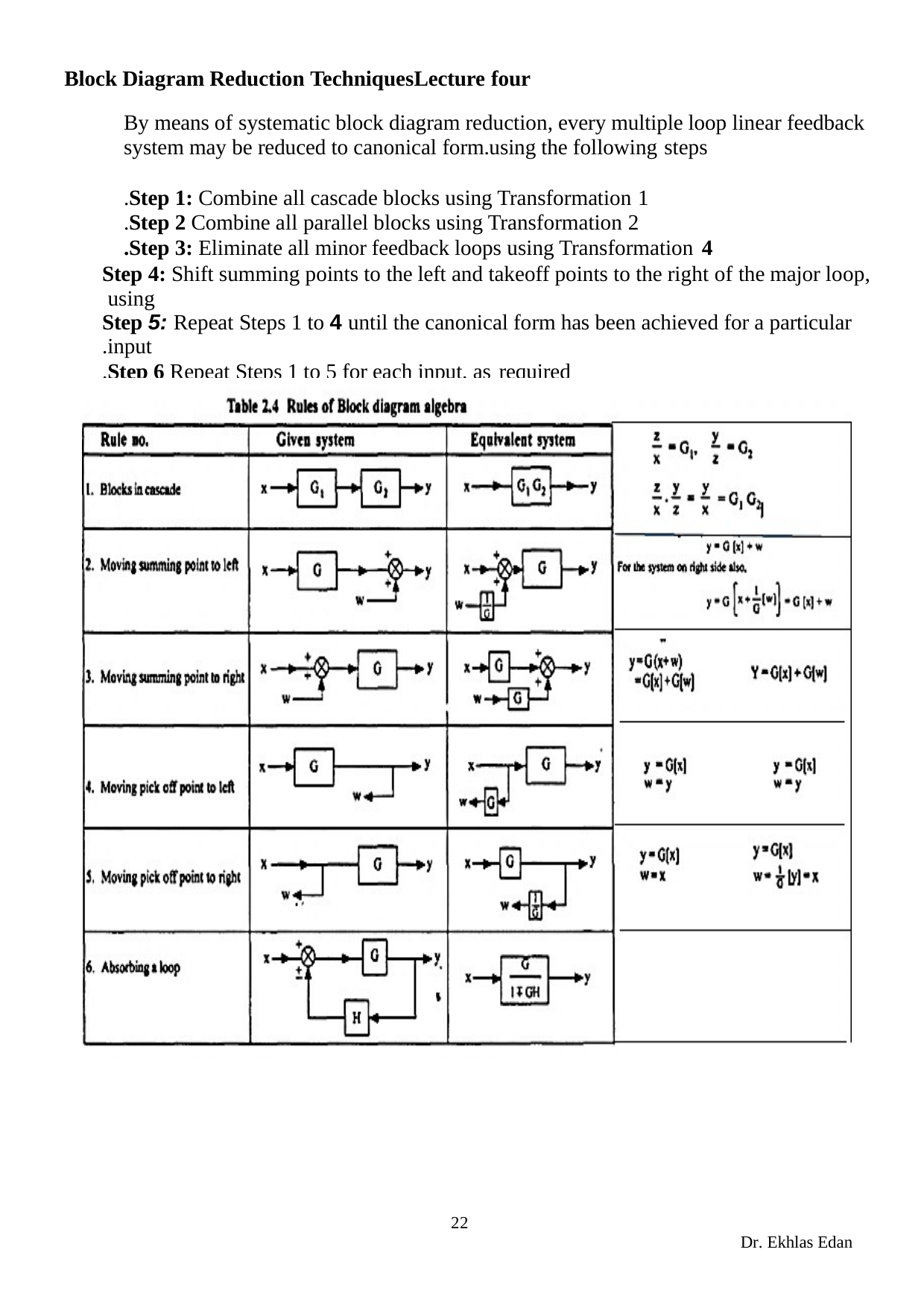

Lecture four	Block Diagram Reduction Techniques
By means of systematic block diagram reduction, every multiple loop linear feedback  system may be reduced to canonical form.using the following steps

Step 1: Combine all cascade blocks using Transformation 1.
Step 2 Combine all parallel blocks using Transformation 2.
Step 3: Eliminate all minor feedback loops using Transformation 4.
Step 4: Shift summing points to the left and takeoff points to the right of the major loop,  using
Step 5: Repeat Steps 1 to 4 until the canonical form has been achieved for a particular input.
Step 6 Repeat Steps 1 to 5 for each input, as required.

22
Dr. Ekhlas Edan